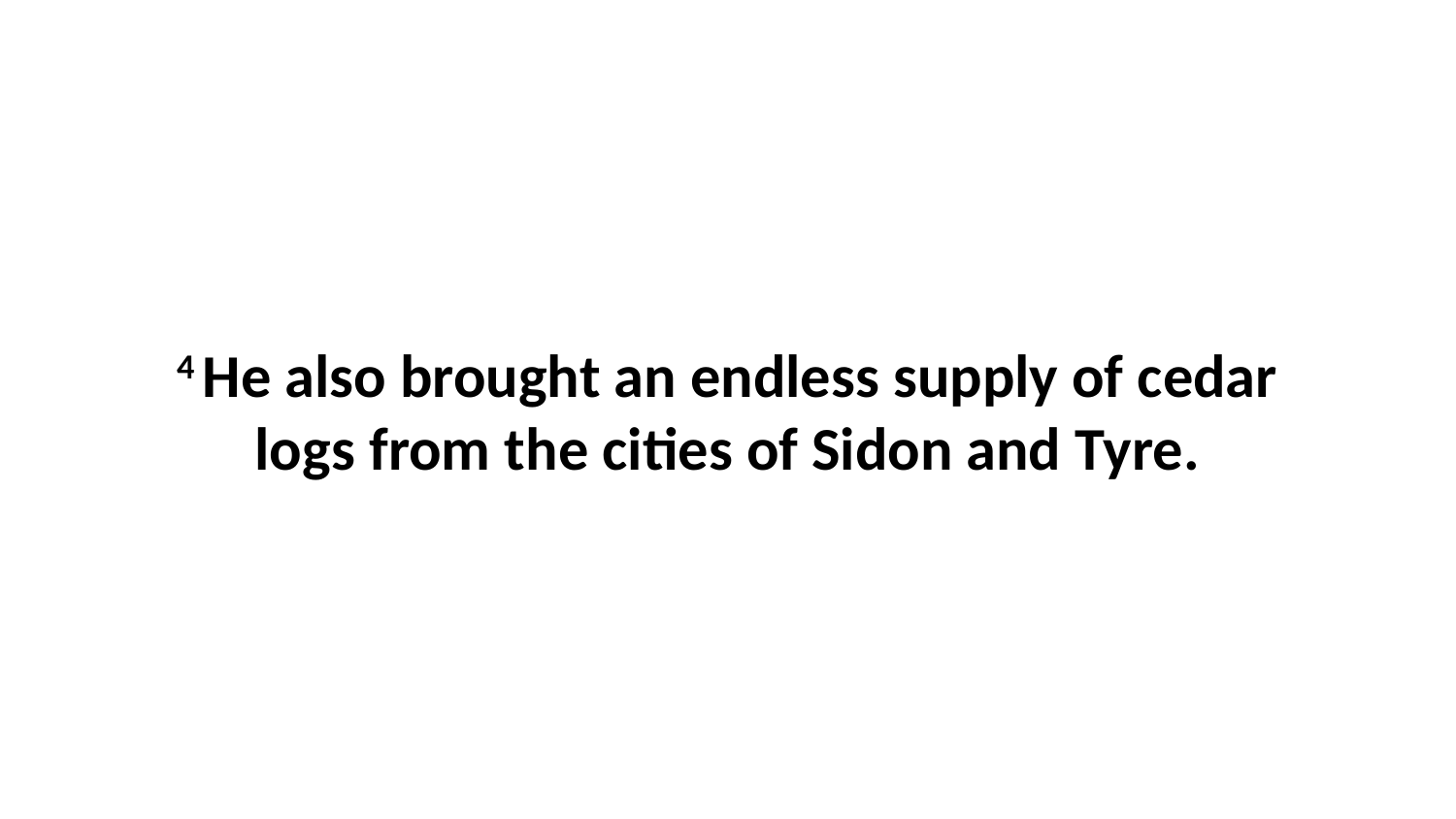

4 He also brought an endless supply of cedar logs from the cities of Sidon and Tyre.